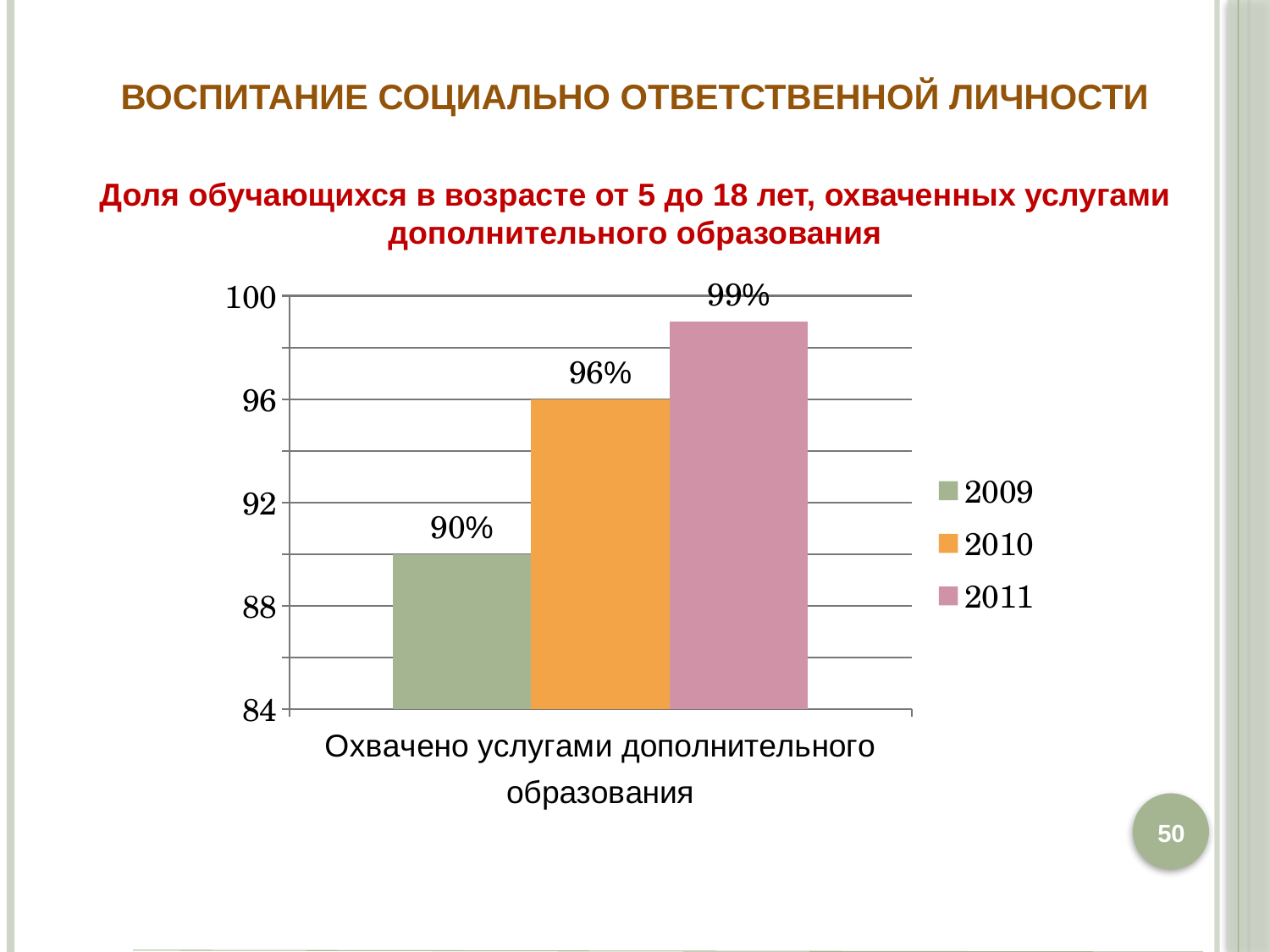

Воспитание социально ответственной личности
Доля обучающихся в возрасте от 5 до 18 лет, охваченных услугами дополнительного образования

[unsupported chart]

50